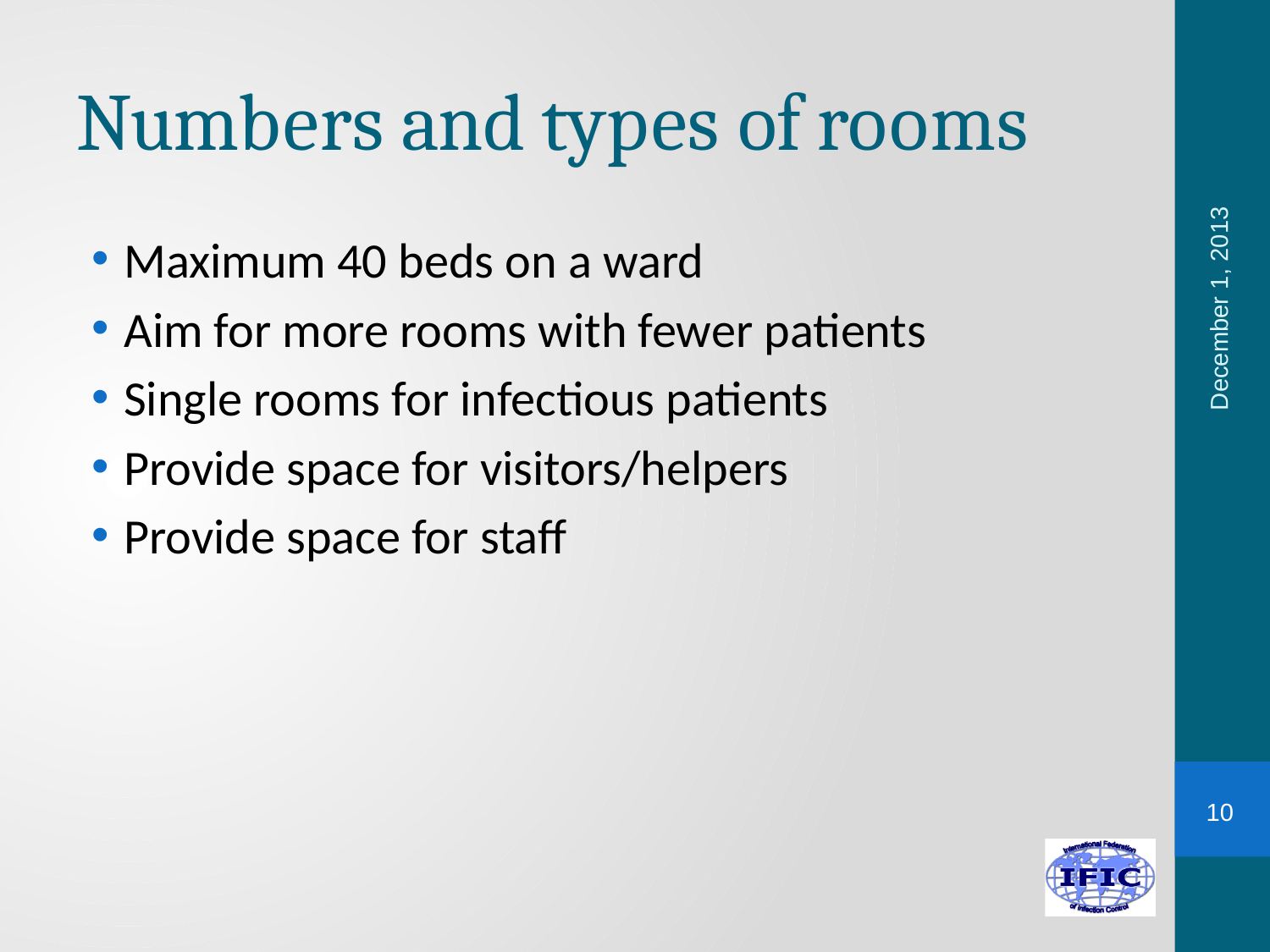

# Numbers and types of rooms
Maximum 40 beds on a ward
Aim for more rooms with fewer patients
Single rooms for infectious patients
Provide space for visitors/helpers
Provide space for staff
December 1, 2013
10